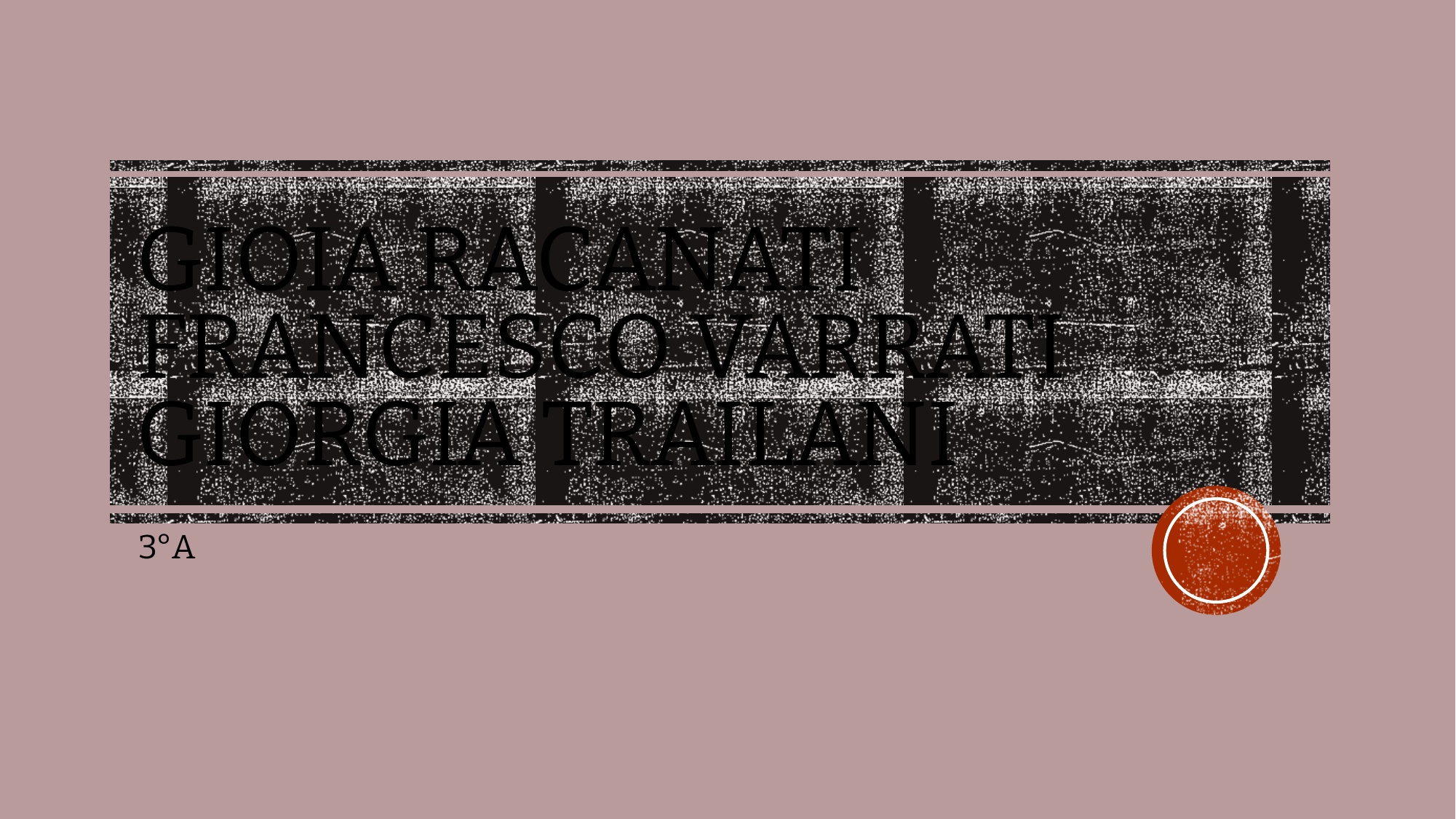

# Gioia racanati francesco varrati giorgia trailani
3°A